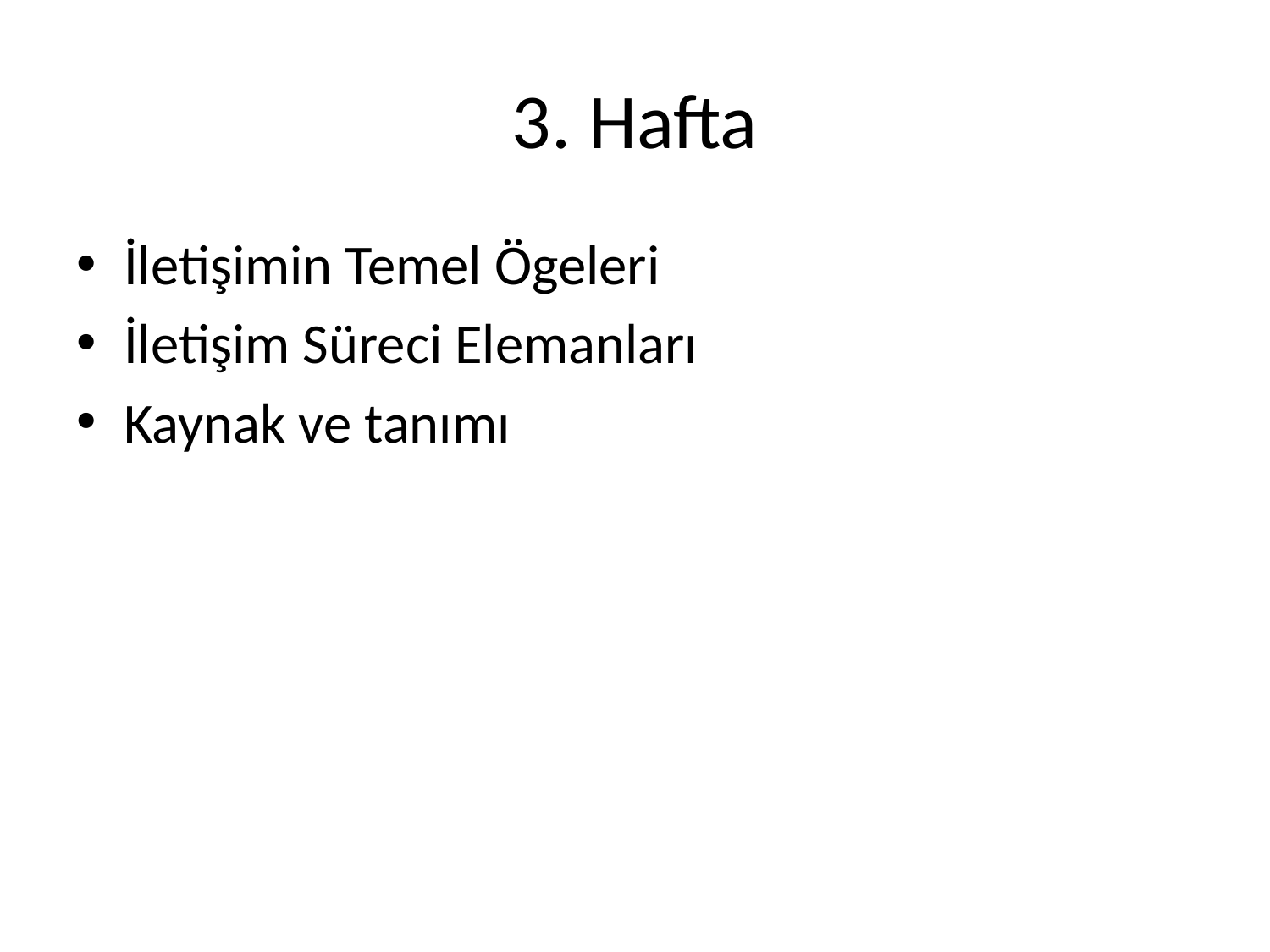

# 3. Hafta
İletişimin Temel Ögeleri
İletişim Süreci Elemanları
Kaynak ve tanımı